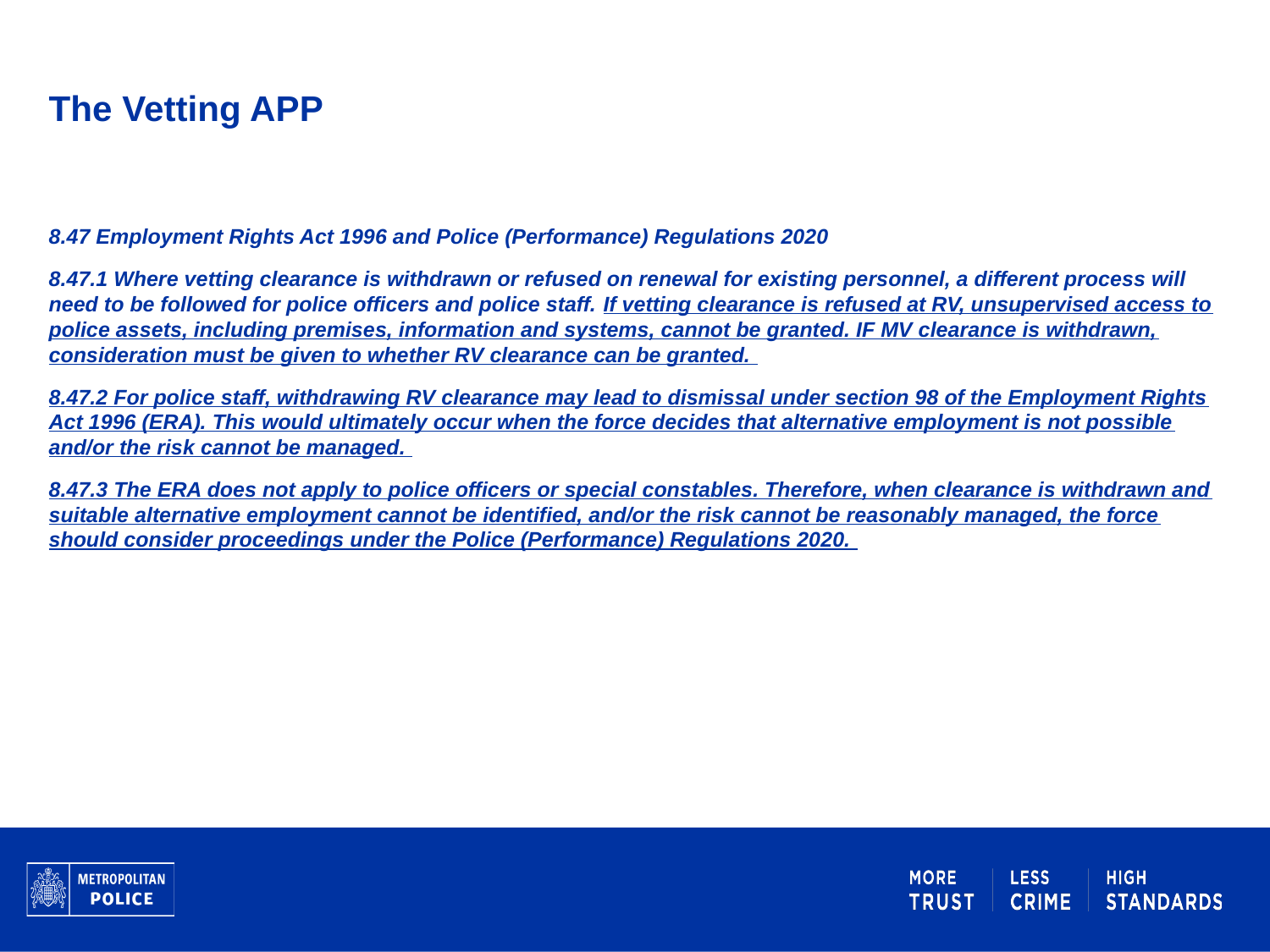

# The Vetting APP
8.47 Employment Rights Act 1996 and Police (Performance) Regulations 2020
8.47.1 Where vetting clearance is withdrawn or refused on renewal for existing personnel, a different process will need to be followed for police officers and police staff. If vetting clearance is refused at RV, unsupervised access to police assets, including premises, information and systems, cannot be granted. IF MV clearance is withdrawn, consideration must be given to whether RV clearance can be granted.
8.47.2 For police staff, withdrawing RV clearance may lead to dismissal under section 98 of the Employment Rights Act 1996 (ERA). This would ultimately occur when the force decides that alternative employment is not possible and/or the risk cannot be managed.
8.47.3 The ERA does not apply to police officers or special constables. Therefore, when clearance is withdrawn and suitable alternative employment cannot be identified, and/or the risk cannot be reasonably managed, the force should consider proceedings under the Police (Performance) Regulations 2020.